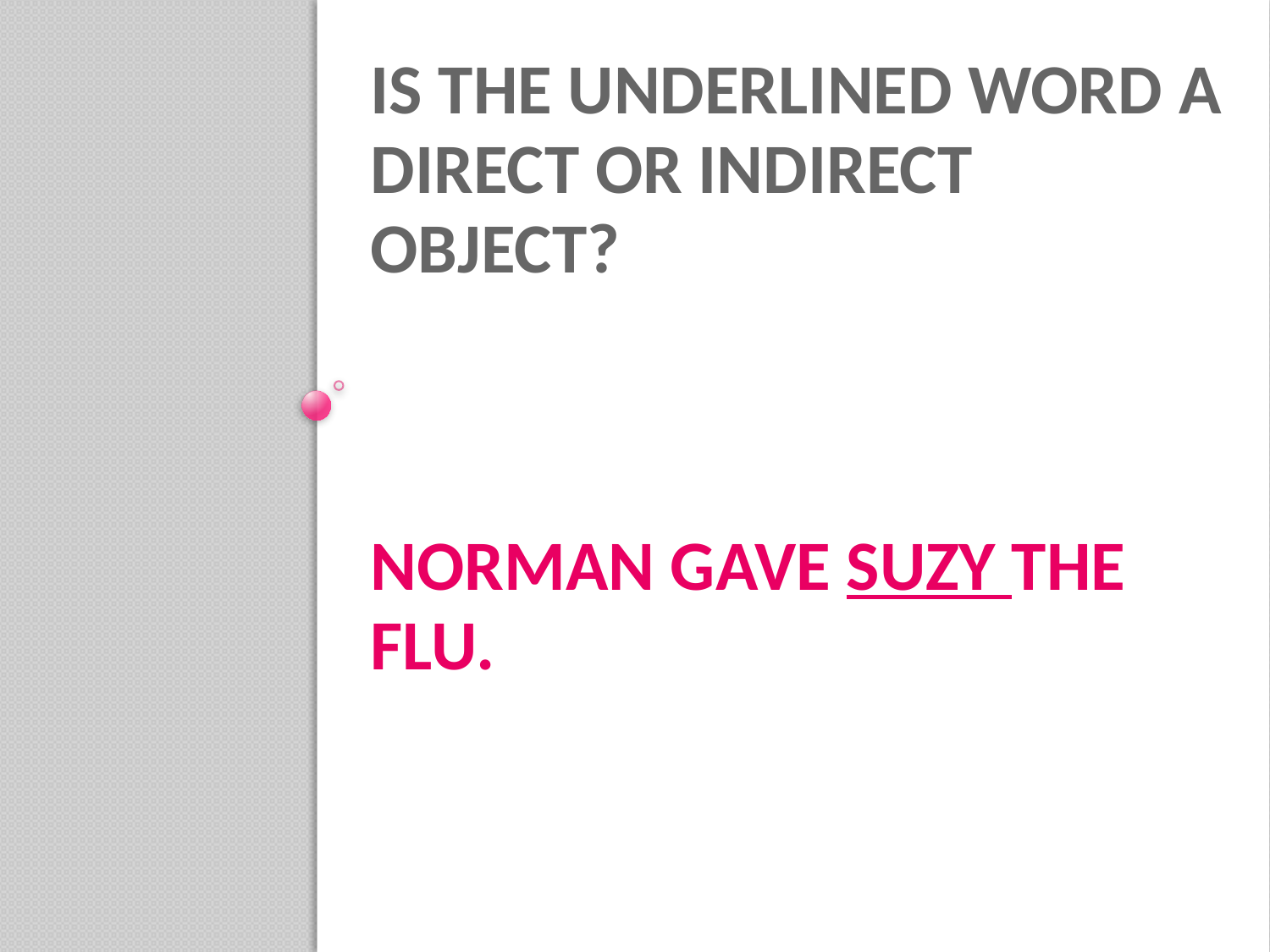

# Is the underlined word a direct or indirect object? Norman Gave suzy the flu.